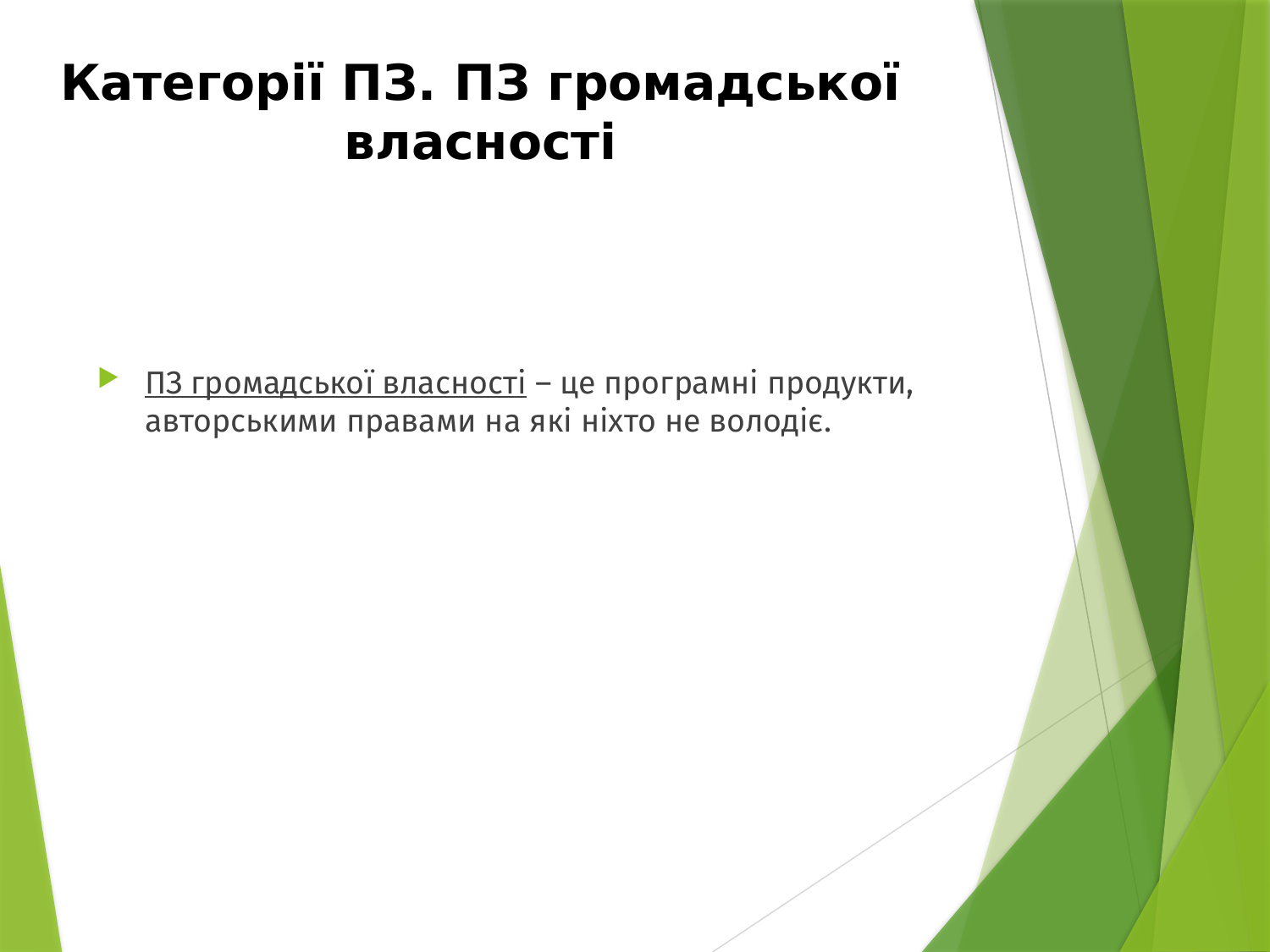

Категорії ПЗ. ПЗ громадської власності

ПЗ громадської власності – це програмні продукти, авторськими правами на які ніхто не володіє.